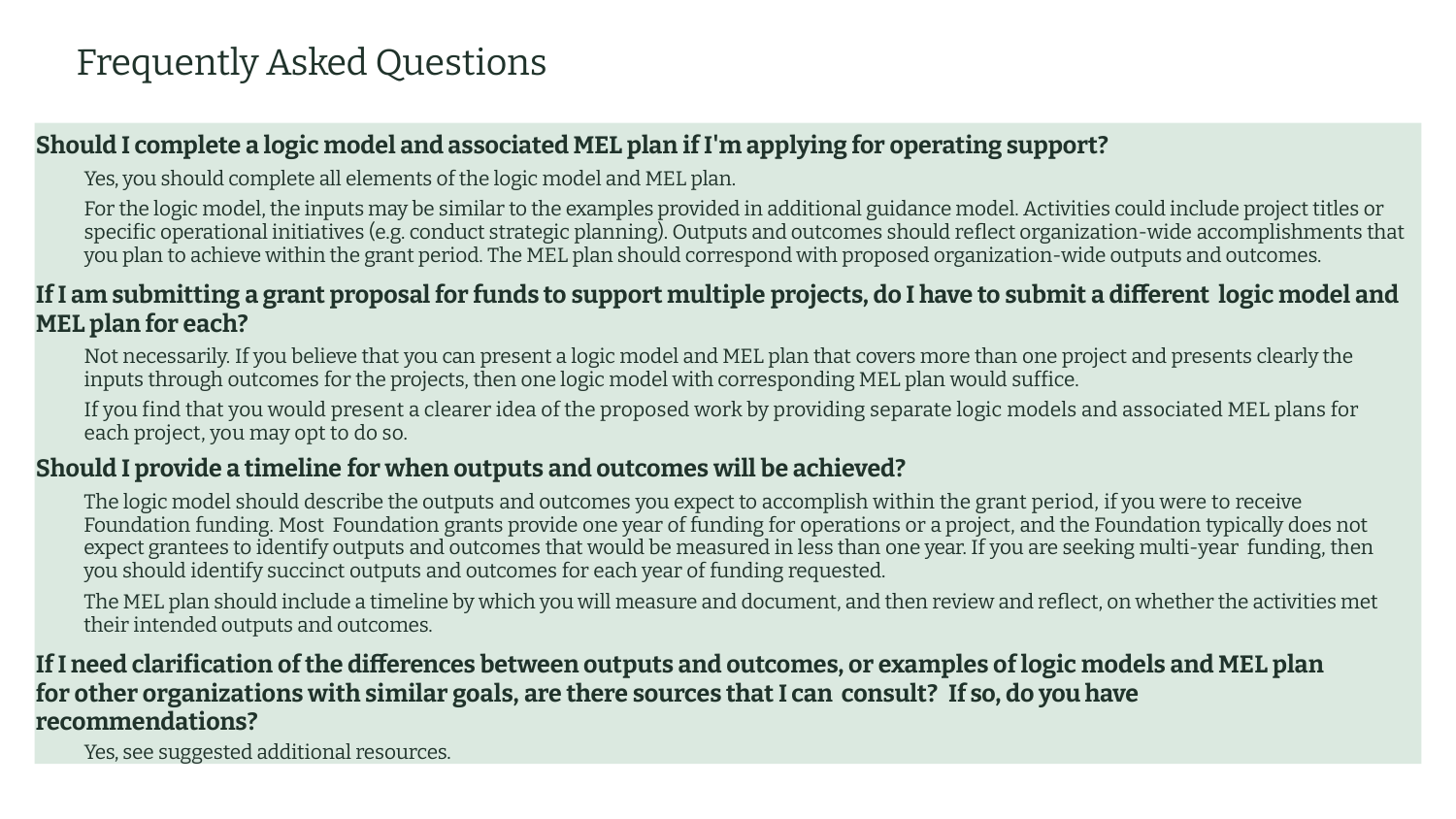

# Frequently Asked Questions
Should I complete a logic model and associated MEL plan if I'm applying for operating support?
Yes, you should complete all elements of the logic model and MEL plan.
For the logic model, the inputs may be similar to the examples provided in additional guidance model. Activities could include project titles or specific operational initiatives (e.g. conduct strategic planning). Outputs and outcomes should reflect organization-wide accomplishments that you plan to achieve within the grant period. The MEL plan should correspond with proposed organization-wide outputs and outcomes.
If I am submitting a grant proposal for funds to support multiple projects, do I have to submit a different  logic model and MEL plan for each?
Not necessarily. If you believe that you can present a logic model and MEL plan that covers more than one project and presents clearly the  inputs through outcomes for the projects, then one logic model with corresponding MEL plan would suffice.
If you find that you would present a clearer idea of the proposed work by providing separate logic models and associated MEL plans for each project, you may opt to do so.
Should I provide a timeline for when outputs and outcomes will be achieved?
The logic model should describe the outputs and outcomes you expect to accomplish within the grant period, if you were to receive Foundation funding. Most  Foundation grants provide one year of funding for operations or a project, and the Foundation typically does not expect grantees to identify outputs and outcomes that would be measured in less than one year. If you are seeking multi-year  funding, then you should identify succinct outputs and outcomes for each year of funding requested.
The MEL plan should include a timeline by which you will measure and document, and then review and reflect, on whether the activities met their intended outputs and outcomes.
If I need clarification of the differences between outputs and outcomes, or examples of logic models and MEL plan for other organizations with similar goals, are there sources that I can  consult? If so, do you have recommendations?
Yes, see suggested additional resources.